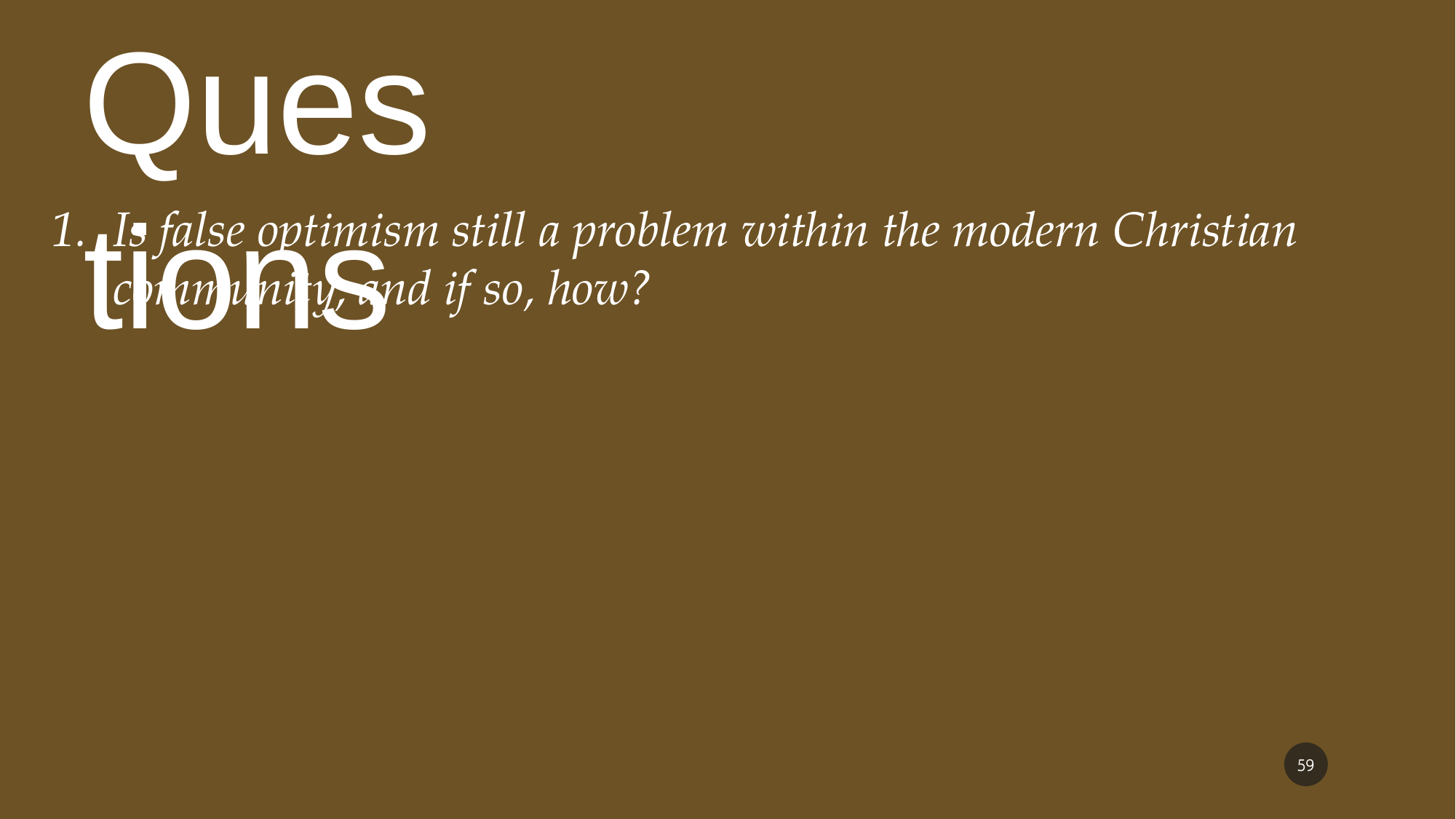

Questions
Is false optimism still a problem within the modern Christian community, and if so, how?

59